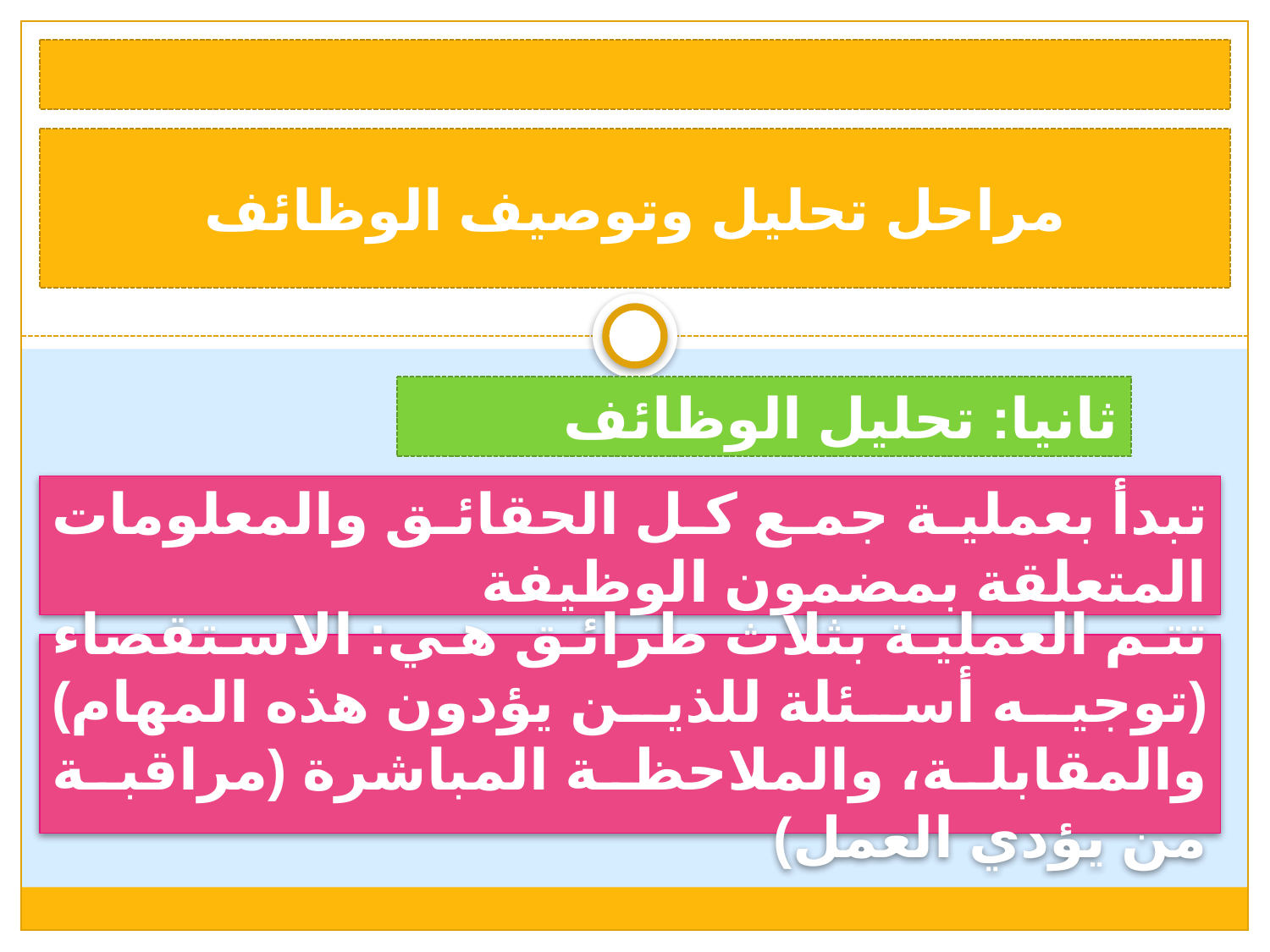

مراحل تحليل وتوصيف الوظائف
ثانيا: تحليل الوظائف
تبدأ بعملية جمع كل الحقائق والمعلومات المتعلقة بمضمون الوظيفة
تتم العملية بثلاث طرائق هي: الاستقصاء (توجيه أسئلة للذين يؤدون هذه المهام) والمقابلة، والملاحظة المباشرة (مراقبة من يؤدي العمل)